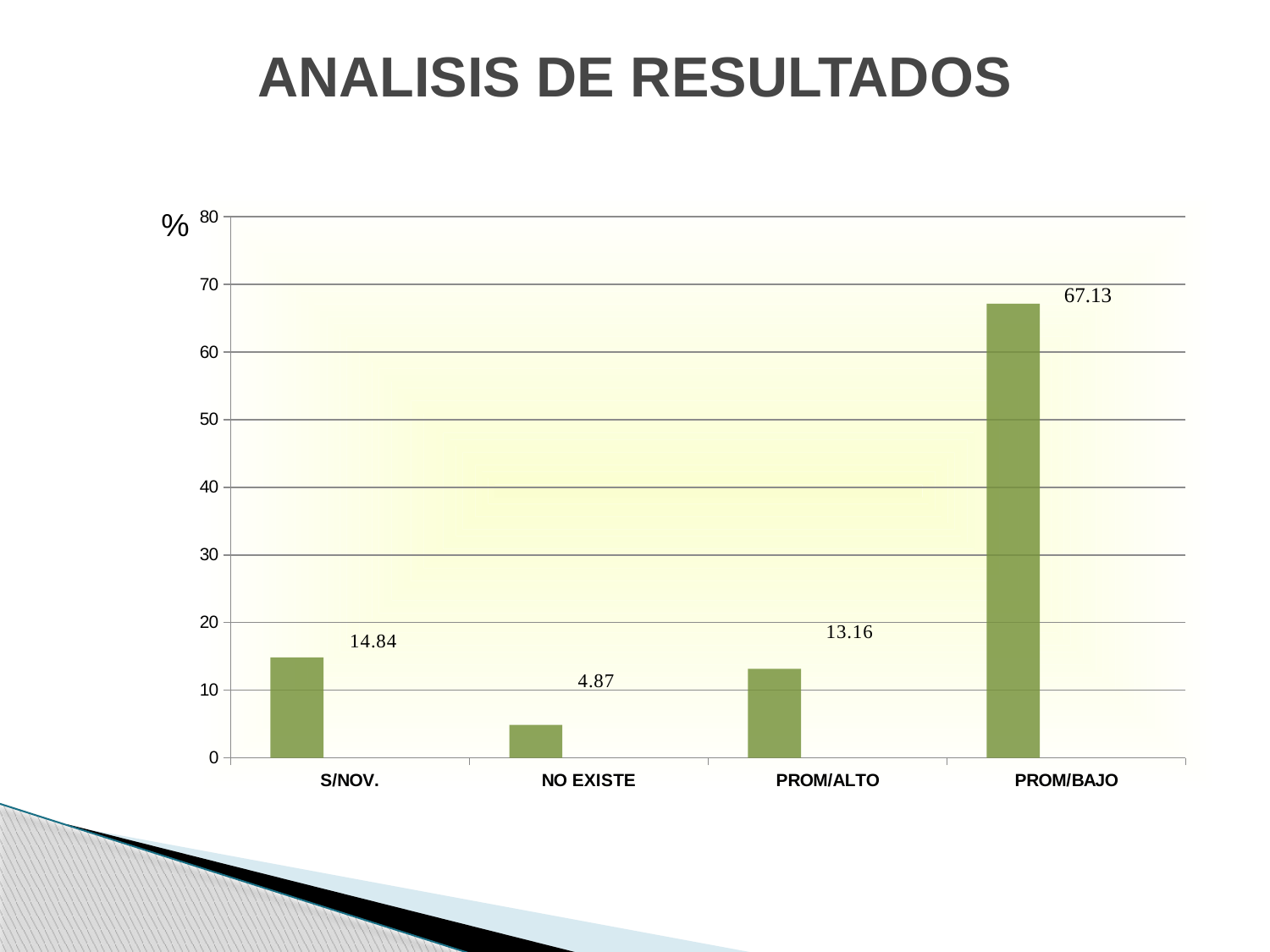

# ANALISIS DE RESULTADOS

### Chart

| Category | Serie 1 | Columna2 | Columna1 |
|---|---|---|---|
| S/NOV. | 14.84 | None | None |
| NO EXISTE | 4.87 | None | None |
| PROM/ALTO | 13.16 | None | None |
| PROM/BAJO | 67.13 | None | None |
%